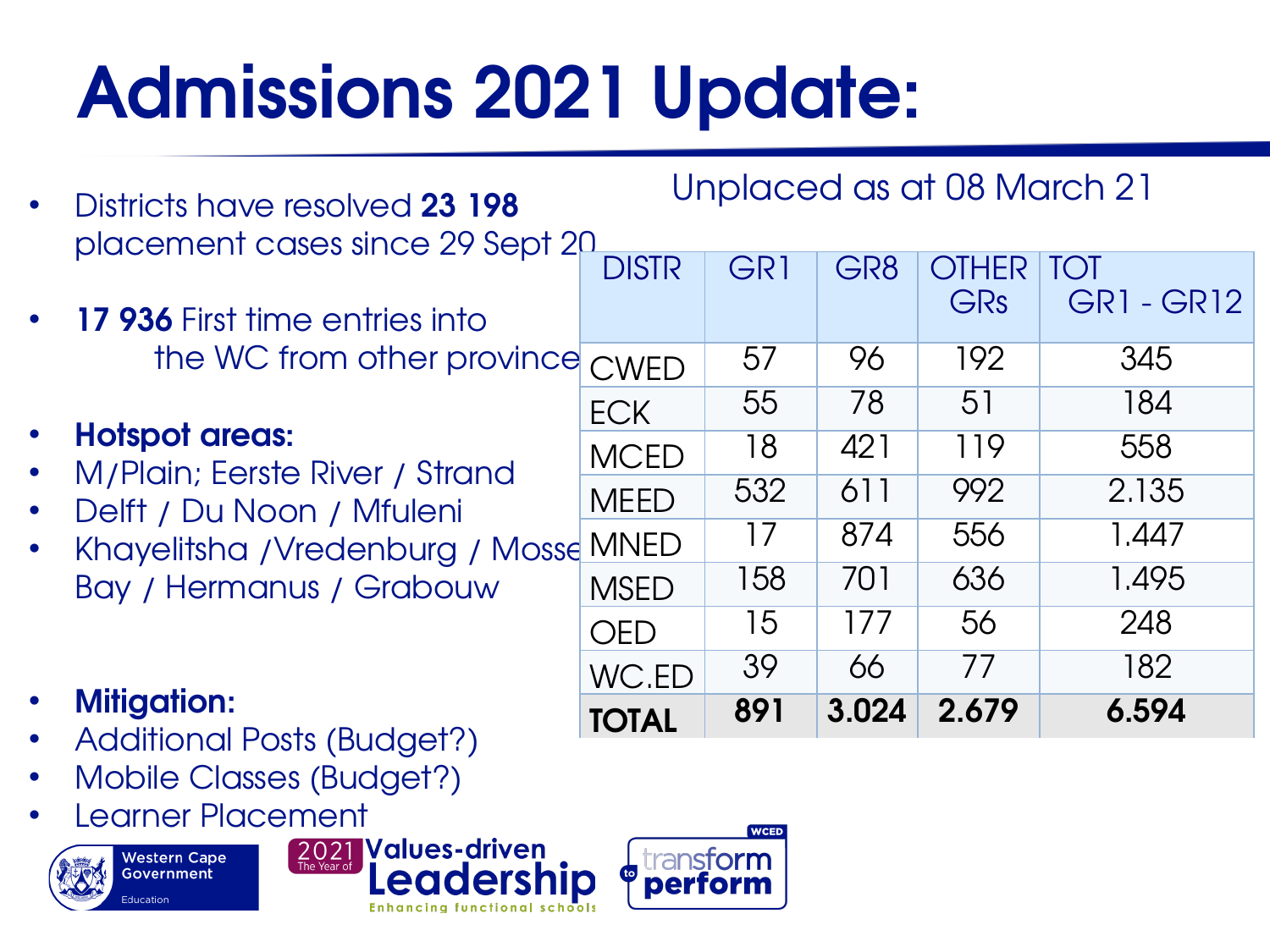

# Admissions 2021 Update:
Unplaced as at 08 March 21
Districts have resolved 23 198 placement cases since 29 Sept 20

17 936 First time entries into                       the WC from other provinces

Hotspot areas:
M/Plain; Eerste River / Strand
Delft / Du Noon / Mfuleni
Khayelitsha /Vredenburg / Mossel Bay / Hermanus / Grabouw

Mitigation:
Additional Posts (Budget?)
Mobile Classes (Budget?)
Learner Placement
| DISTR | GR1 | GR8 | OTHER GRs | TOT GR1 - GR12 |
| --- | --- | --- | --- | --- |
| CWED | 57 | 96 | 192 | 345 |
| ECK | 55 | 78 | 51 | 184 |
| MCED | 18 | 421 | 119 | 558 |
| MEED | 532 | 611 | 992 | 2.135 |
| MNED | 17 | 874 | 556 | 1.447 |
| MSED | 158 | 701 | 636 | 1.495 |
| OED | 15 | 177 | 56 | 248 |
| WC.ED | 39 | 66 | 77 | 182 |
| TOTAL | 891 | 3.024 | 2.679 | 6.594 |